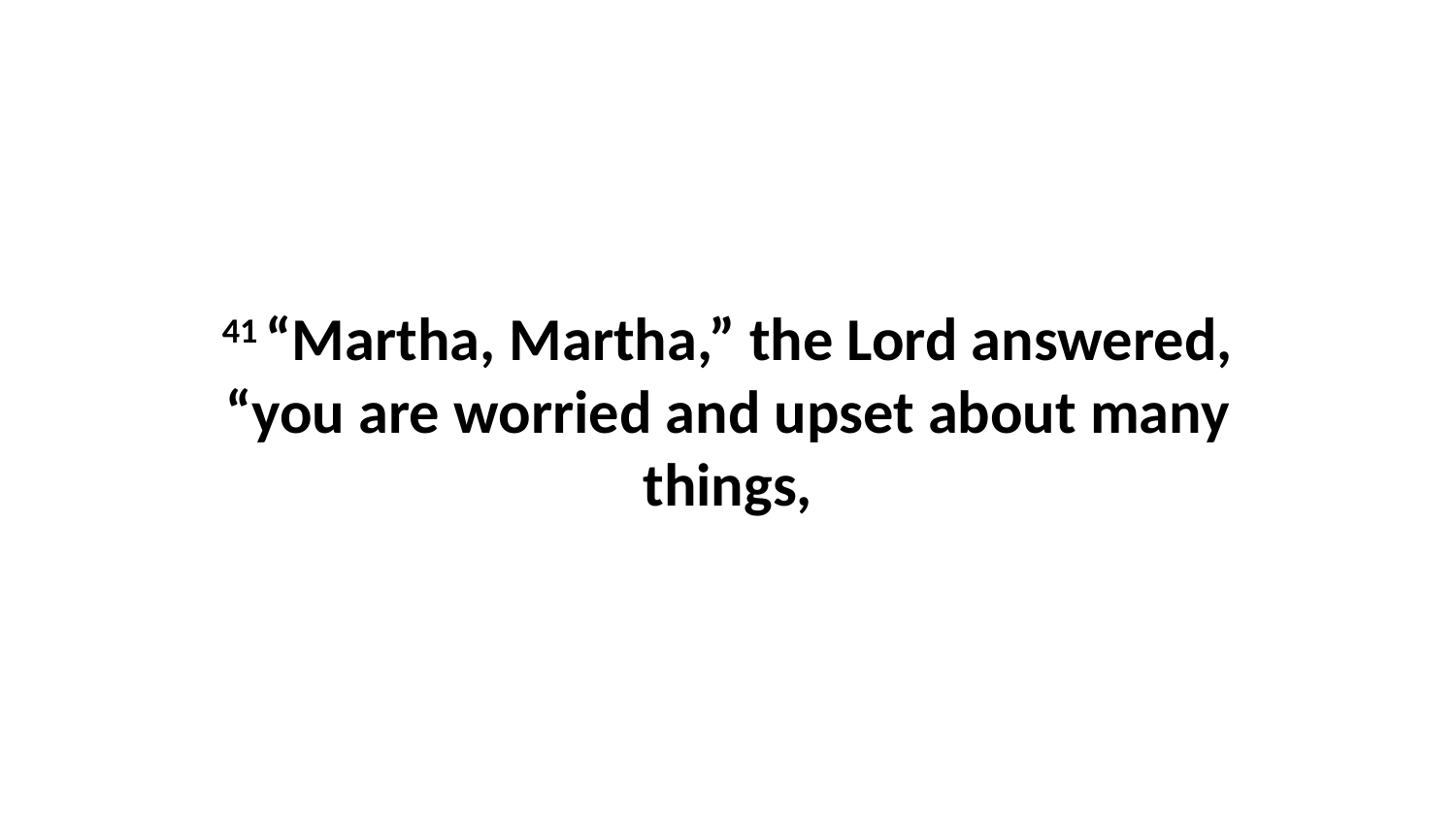

41 “Martha, Martha,” the Lord answered, “you are worried and upset about many things,